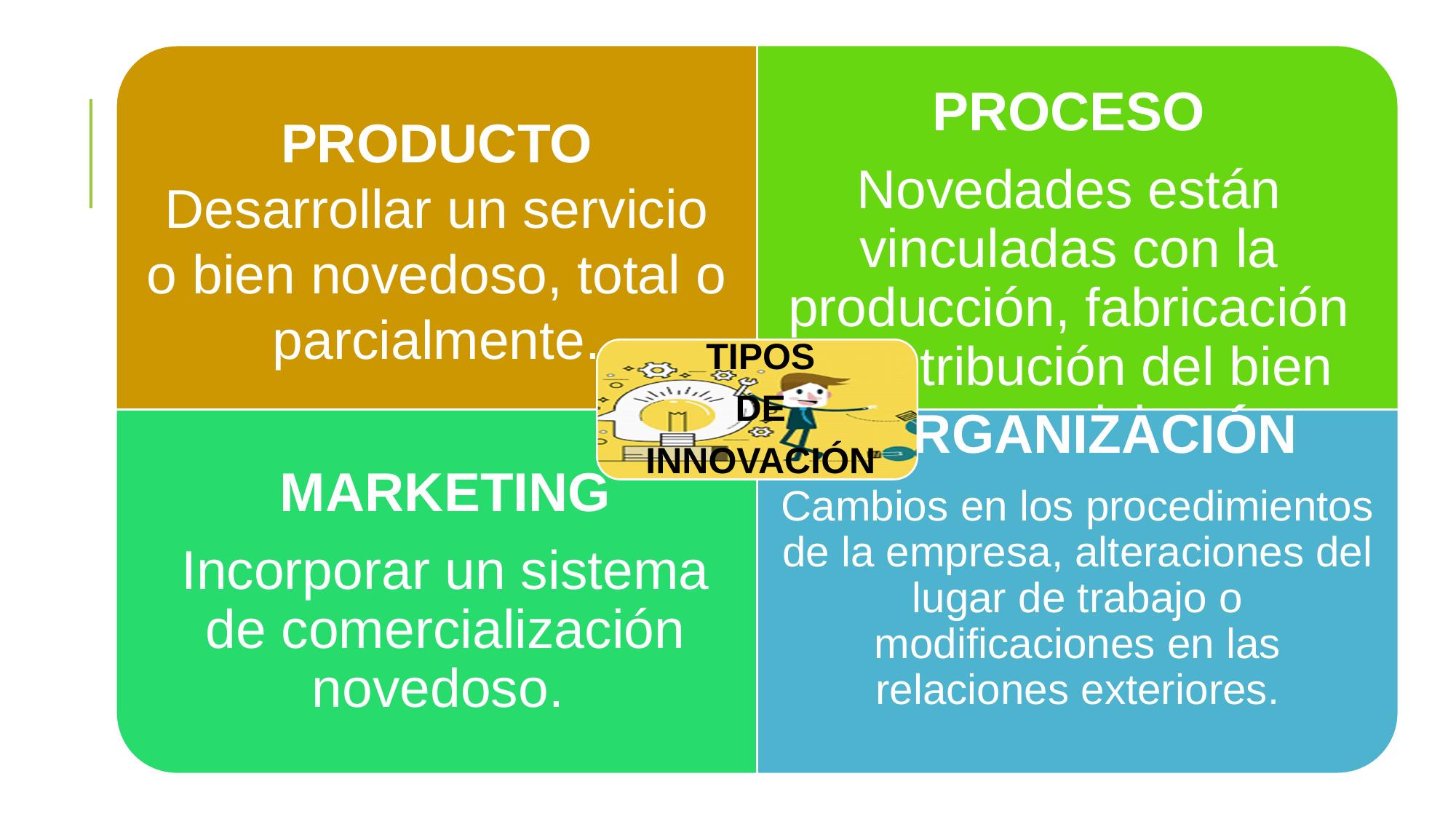

PRODUCTO
Desarrollar un servicio o bien novedoso, total o parcialmente.

PROCESO
Novedades están vinculadas con la producción, fabricación o distribución del bien o servicio.
MARKETING
Incorporar un sistema de comercialización novedoso.
 ORGANIZACIÓN
Cambios en los procedimientos de la empresa, alteraciones del lugar de trabajo o modificaciones en las relaciones exteriores.

TIPOS
DE
INNOVACIÓN